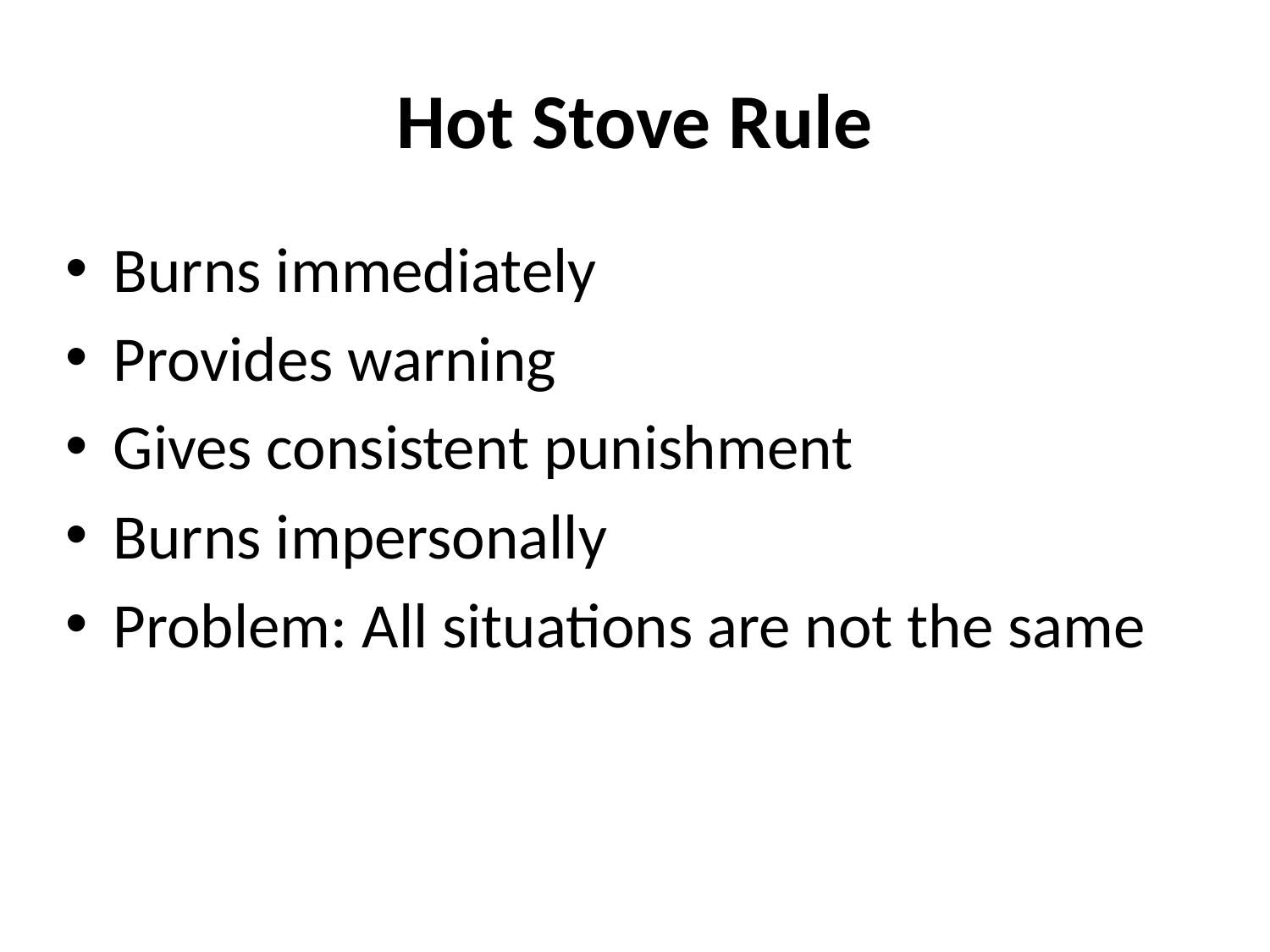

# Hot Stove Rule
Burns immediately
Provides warning
Gives consistent punishment
Burns impersonally
Problem: All situations are not the same